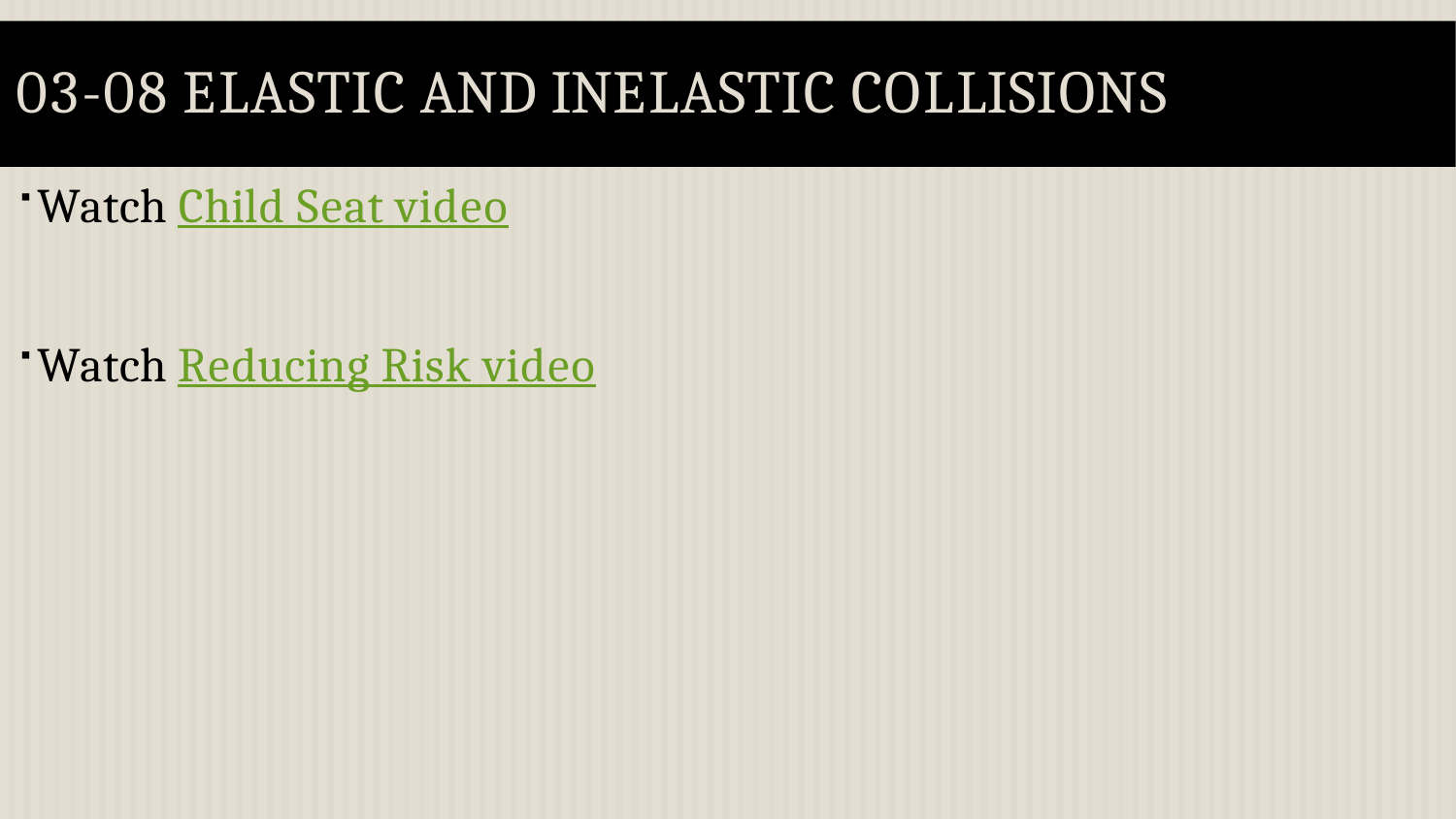

# 03-08 Elastic and Inelastic Collisions
Watch Child Seat video

Watch Reducing Risk video